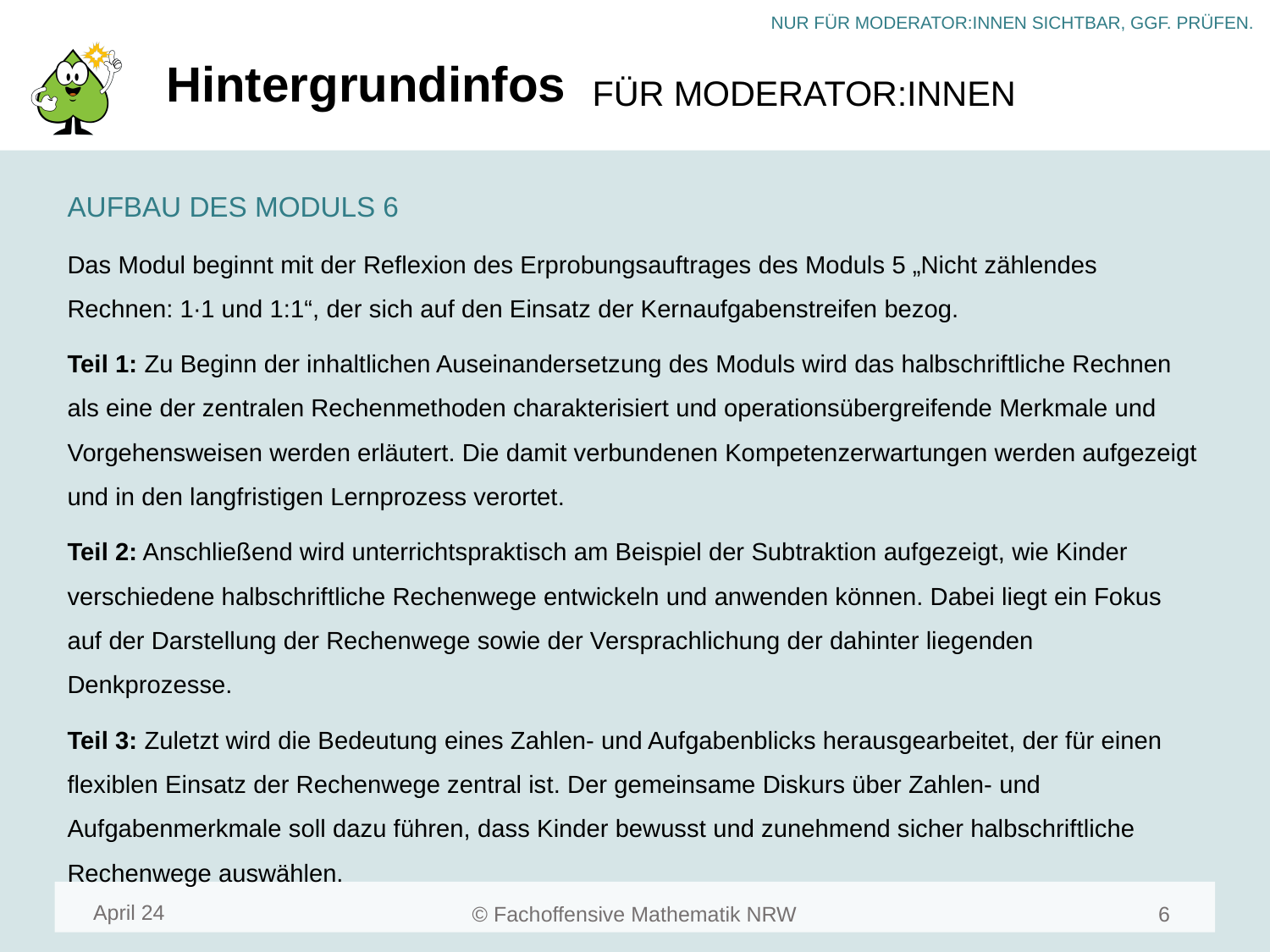

# Hintergrundinfos
AUFBAU DES MODULS 6
Das Modul beginnt mit der Reflexion des Erprobungsauftrages des Moduls 5 „Nicht zählendes Rechnen: 1∙1 und 1:1“, der sich auf den Einsatz der Kernaufgabenstreifen bezog.
Teil 1: Zu Beginn der inhaltlichen Auseinandersetzung des Moduls wird das halbschriftliche Rechnen als eine der zentralen Rechenmethoden charakterisiert und operationsübergreifende Merkmale und Vorgehensweisen werden erläutert. Die damit verbundenen Kompetenzerwartungen werden aufgezeigt und in den langfristigen Lernprozess verortet.
Teil 2: Anschließend wird unterrichtspraktisch am Beispiel der Subtraktion aufgezeigt, wie Kinder verschiedene halbschriftliche Rechenwege entwickeln und anwenden können. Dabei liegt ein Fokus auf der Darstellung der Rechenwege sowie der Versprachlichung der dahinter liegenden Denkprozesse.
Teil 3: Zuletzt wird die Bedeutung eines Zahlen- und Aufgabenblicks herausgearbeitet, der für einen flexiblen Einsatz der Rechenwege zentral ist. Der gemeinsame Diskurs über Zahlen- und Aufgabenmerkmale soll dazu führen, dass Kinder bewusst und zunehmend sicher halbschriftliche Rechenwege auswählen.
April 24
6